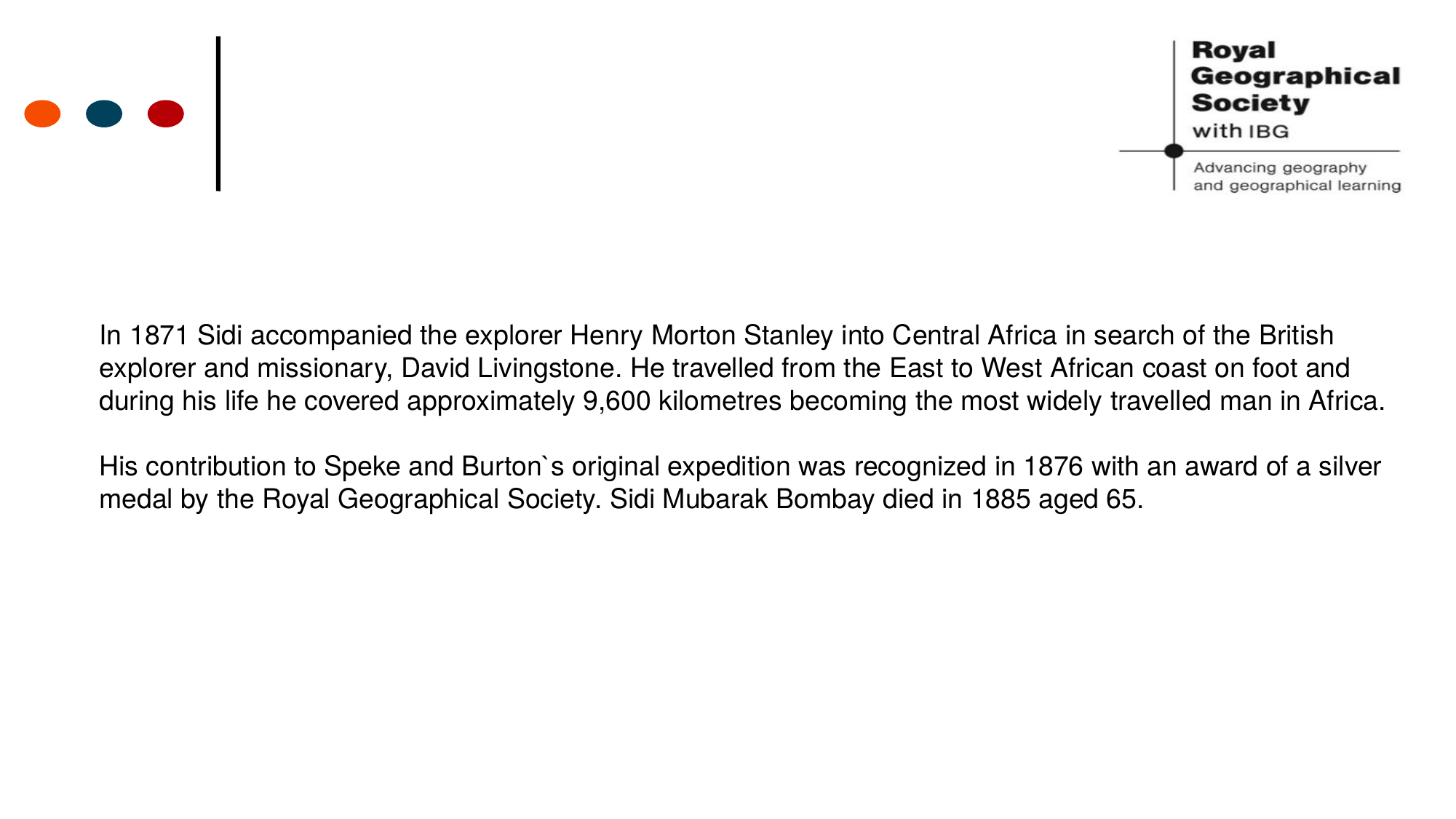

In 1871 Sidi accompanied the explorer Henry Morton Stanley into Central Africa in search of the British explorer and missionary, David Livingstone. He travelled from the East to West African coast on foot and during his life he covered approximately 9,600 kilometres becoming the most widely travelled man in Africa.

His contribution to Speke and Burton`s original expedition was recognized in 1876 with an award of a silver medal by the Royal Geographical Society. Sidi Mubarak Bombay died in 1885 aged 65.